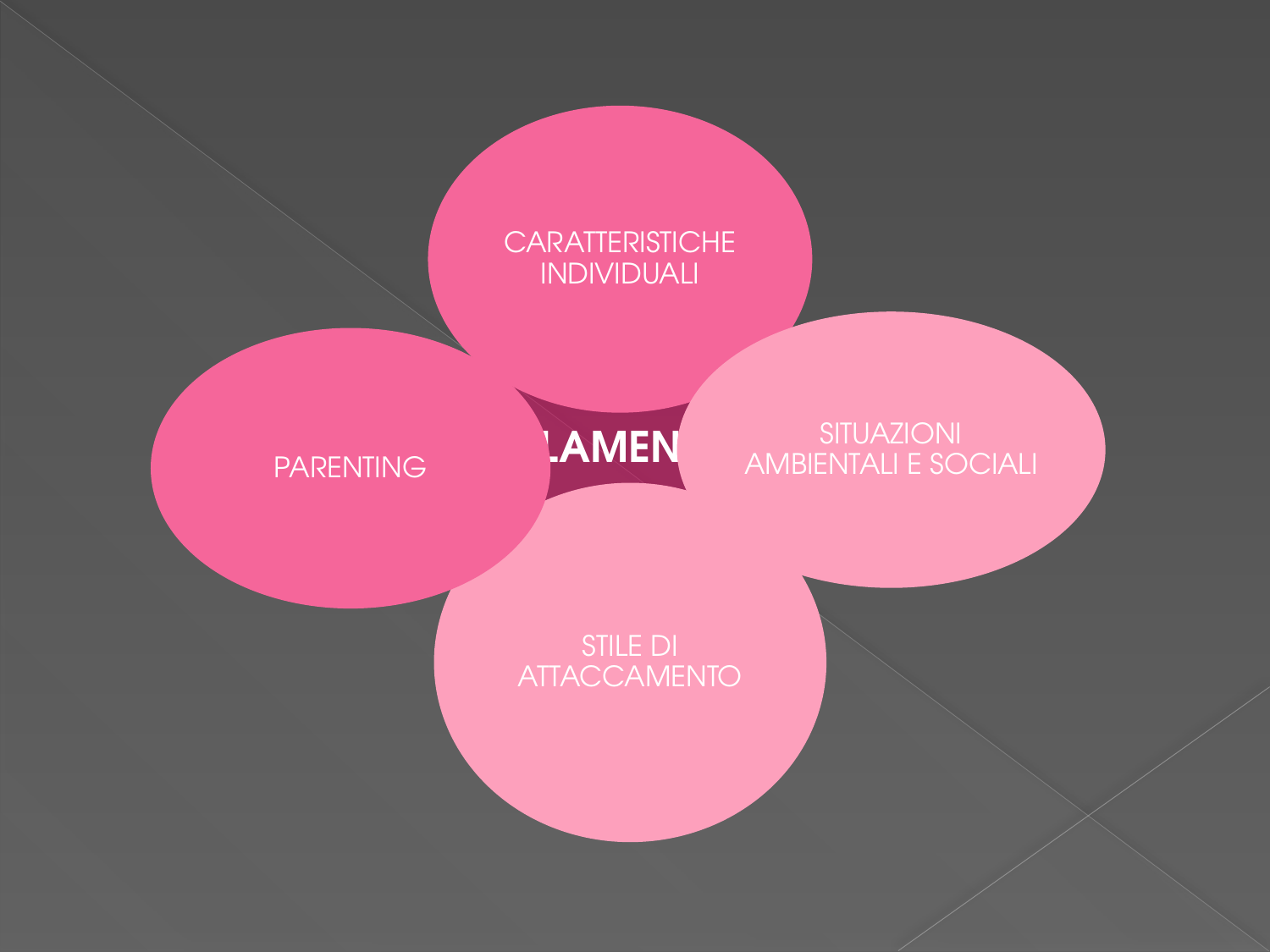

CARATTERISTICHE INDIVIDUALI
SITUAZIONI AMBIENTALI E SOCIALI
PARENTING
ISOLAMENTO
STILE DI ATTACCAMENTO